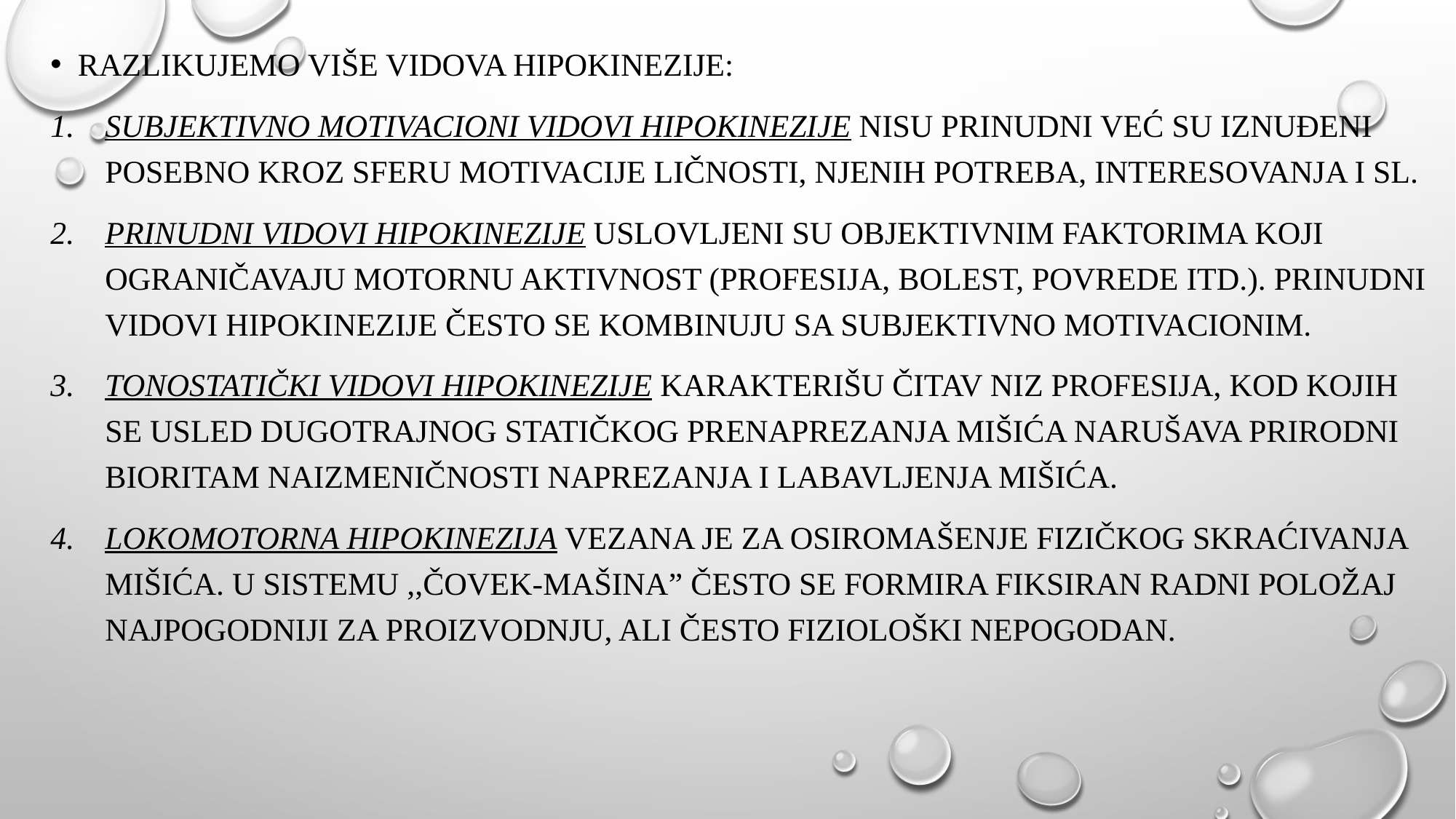

razlikujemo više vidova hipokinezije:
Subjektivno motivacioni vidovi hipokinezije nisu prinudni već su iznuđeni posebno kroz sferu motivacije ličnosti, njenih potreba, interesovanja i sl.
Prinudni vidovi hipokinezije uslovljeni su objektivnim faktorima koji ograničavaju motornu aktivnost (profesija, bolest, povrede itd.). Prinudni vidovi hipokinezije često se kombinuju sa subjektivno motivacionim.
Tonostatički vidovi hipokinezije karakterišu čitav niz profesija, kod kojih se usled dugotrajnog statičkog prenaprezanja mišića narušava prirodni bioritam naizmeničnosti naprezanja i labavljenja mišića.
Lokomotorna hipokinezija vezana je za osiromašenje fizičkog skraćivanja mišića. U sistemu ,,čovek-mašina” često se formira fiksiran radni položaj najpogodniji za proizvodnju, ali često fiziološki nepogodan.